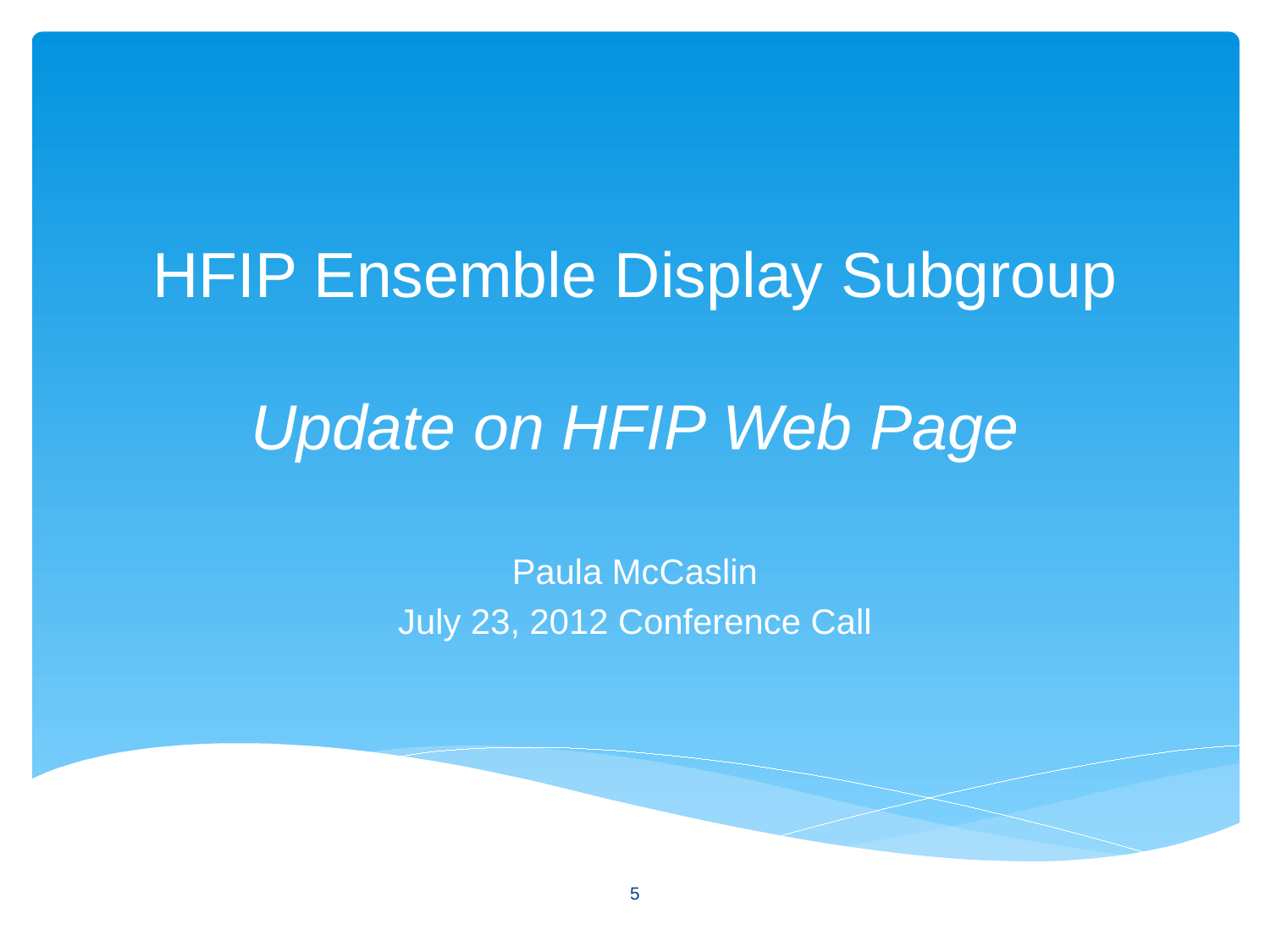

# HFIP Ensemble Display Subgroup Update on HFIP Web Page

Paula McCaslin
July 23, 2012 Conference Call
5